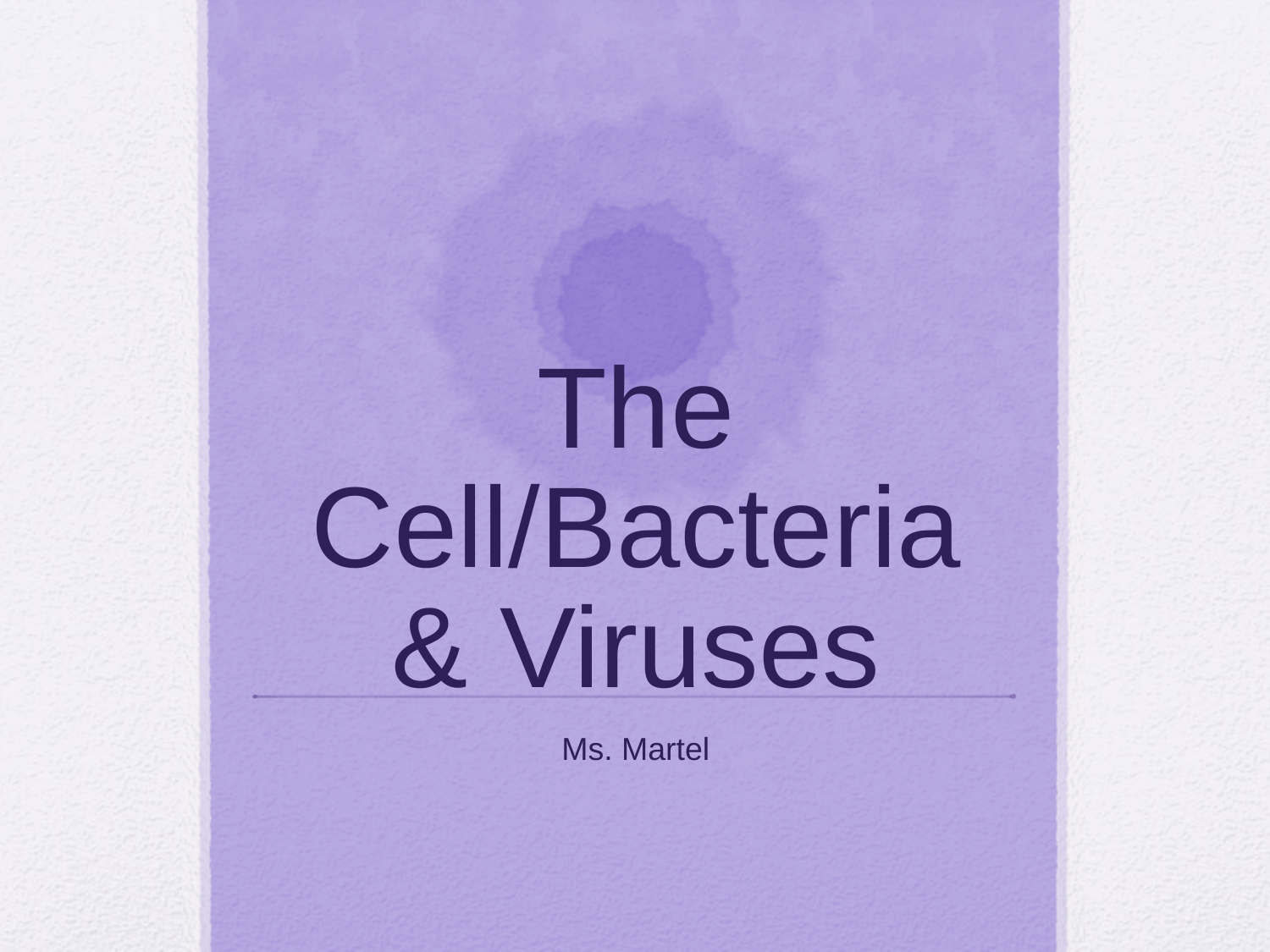

# The Cell/Bacteria & Viruses
Ms. Martel